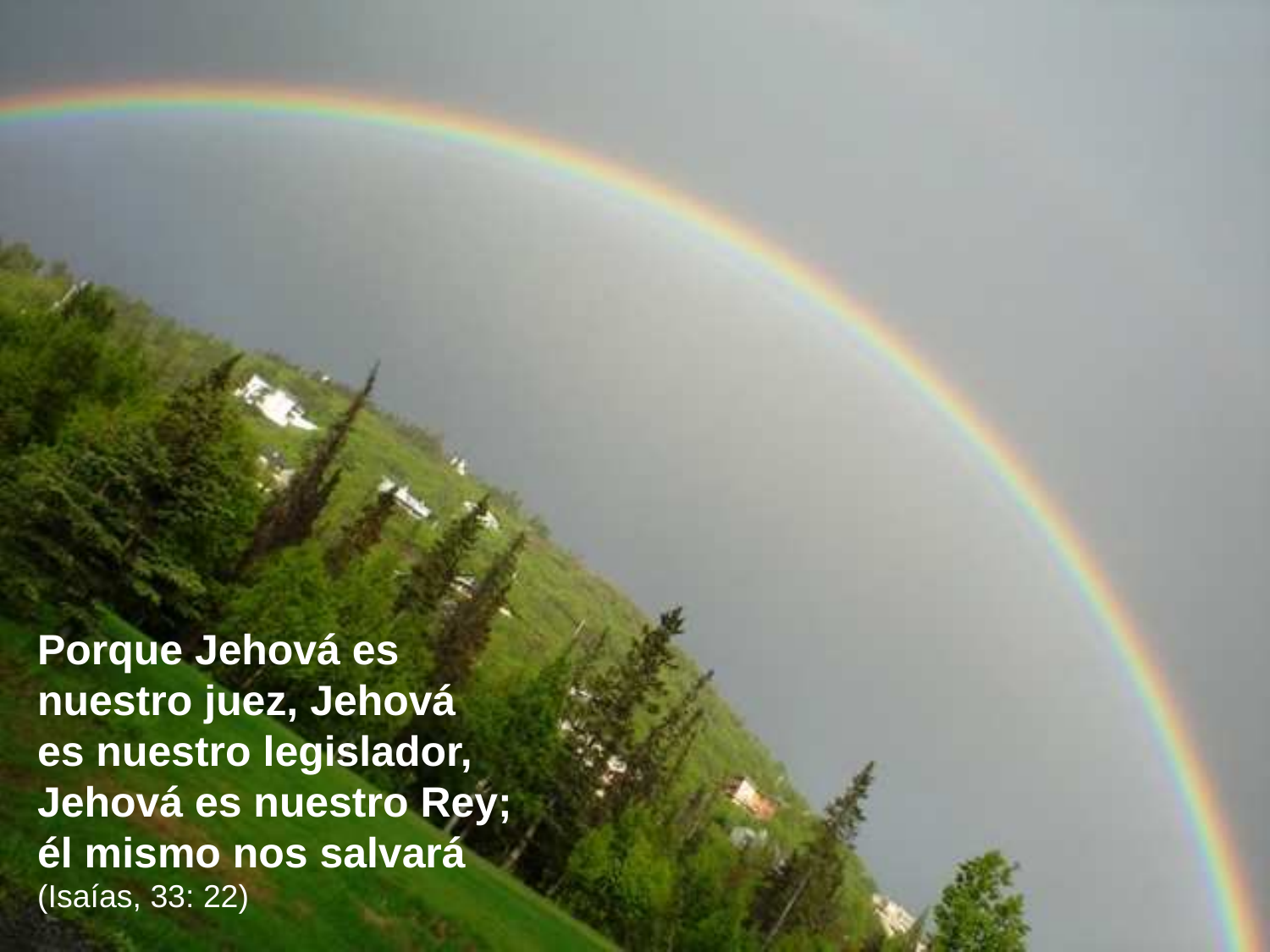

Porque Jehová es nuestro juez, Jehová es nuestro legislador, Jehová es nuestro Rey; él mismo nos salvará (Isaías, 33: 22)